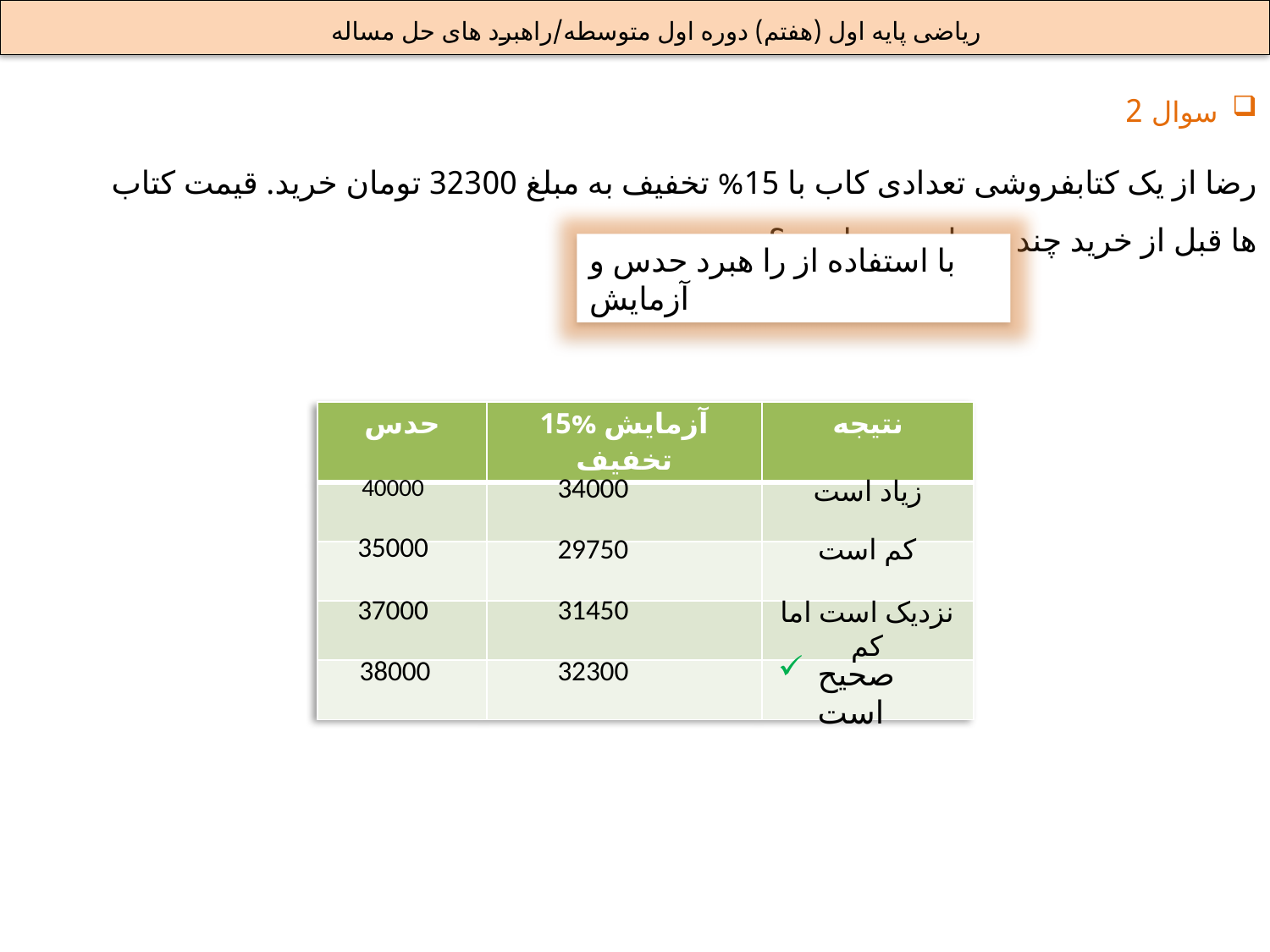

ریاضی پایه اول (هفتم) دوره اول متوسطه/راهبرد های حل مساله
سوال 2

رضا از یک کتابفروشی تعدادی کاب با 15% تخفیف به مبلغ 32300 تومان خرید. قیمت کتاب ها قبل از خرید چند تو مان بوده است؟
با استفاده از را هبرد حدس و آزمایش
| حدس | آزمایش %15 تخفیف | نتیجه |
| --- | --- | --- |
|  |  |  |
|  |  |  |
|  |  |  |
|  |  |  |
34000
40000
زیاد است
35000
29750
کم است
37000
31450
نزدیک است اما کم
38000
32300
صحیح است